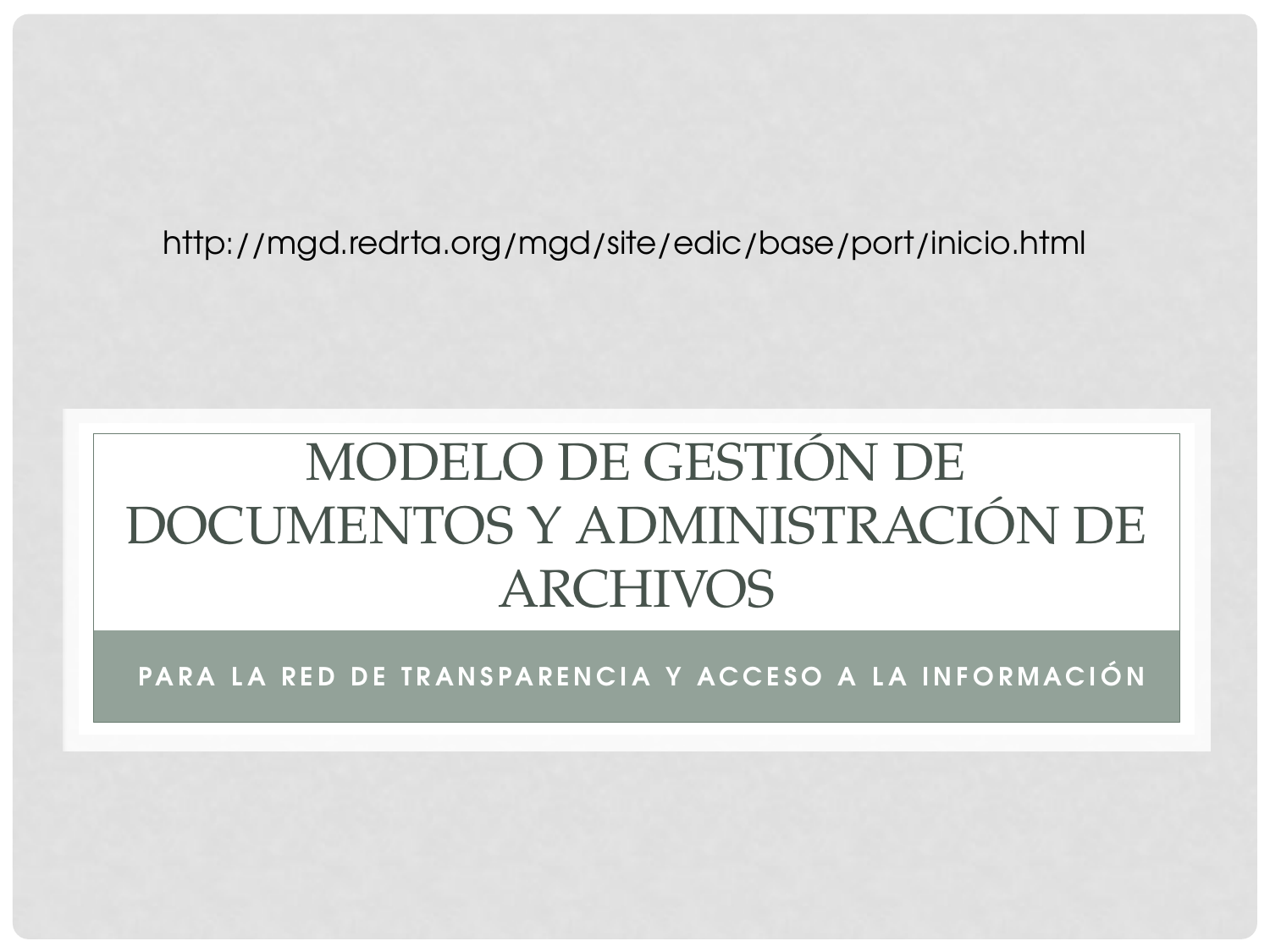

http://mgd.redrta.org/mgd/site/edic/base/port/inicio.html
# MODELO DE GESTIÓN DE DOCUMENTOS Y Administración DE ARCHIVOS
 para la Red de Transparencia y Acceso a la Información